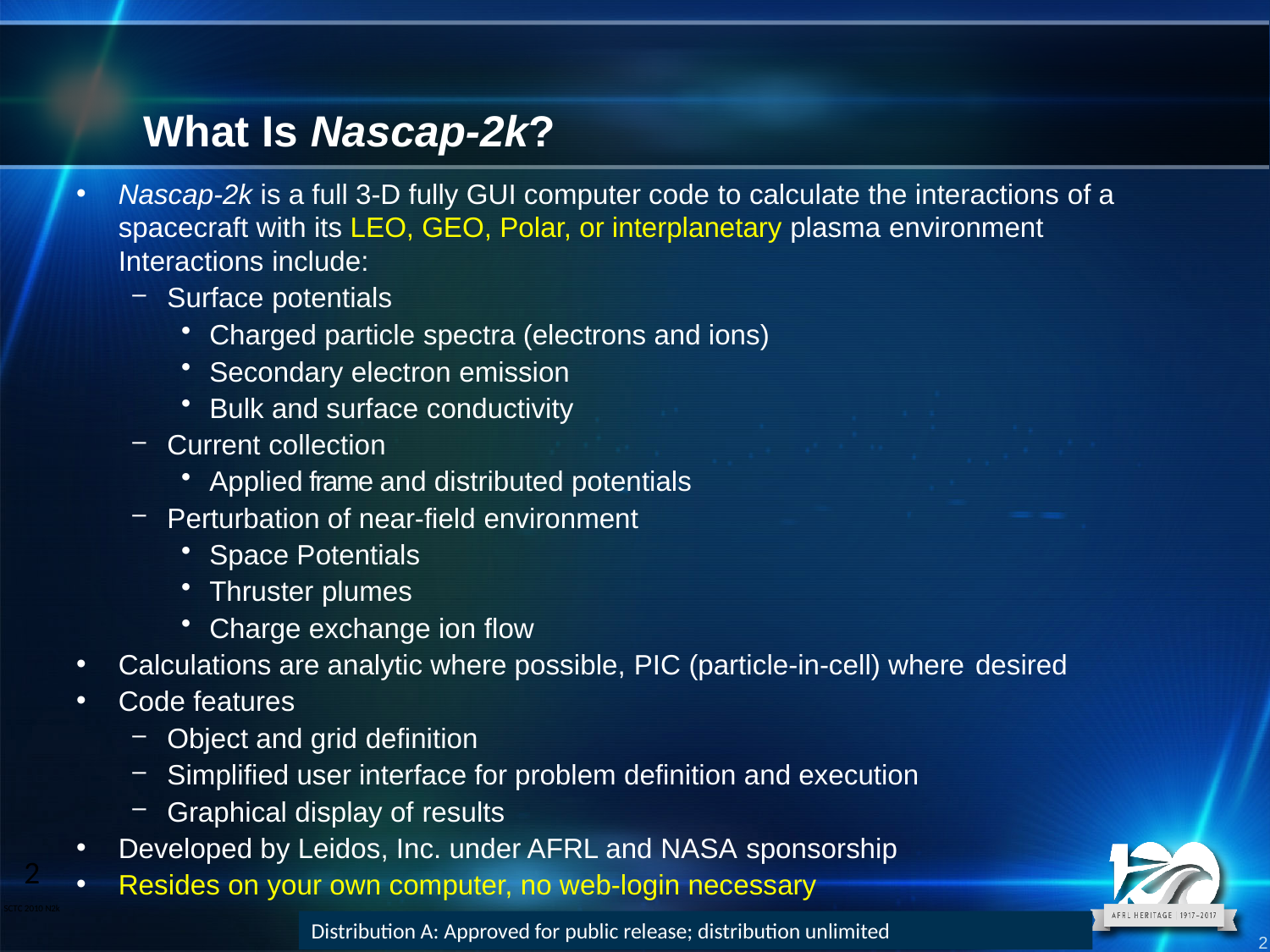

# What Is Nascap-2k?
Nascap-2k is a full 3-D fully GUI computer code to calculate the interactions of a spacecraft with its LEO, GEO, Polar, or interplanetary plasma environment Interactions include:
Surface potentials
Charged particle spectra (electrons and ions)
Secondary electron emission
Bulk and surface conductivity
Current collection
Applied frame and distributed potentials
Perturbation of near-field environment
Space Potentials
Thruster plumes
Charge exchange ion flow
Calculations are analytic where possible, PIC (particle-in-cell) where desired
Code features
Object and grid definition
Simplified user interface for problem definition and execution
Graphical display of results
Developed by Leidos, Inc. under AFRL and NASA sponsorship
Resides on your own computer, no web-login necessary
2
SCTC 2010 N2k
Distribution A: Approved for public release; distribution unlimited